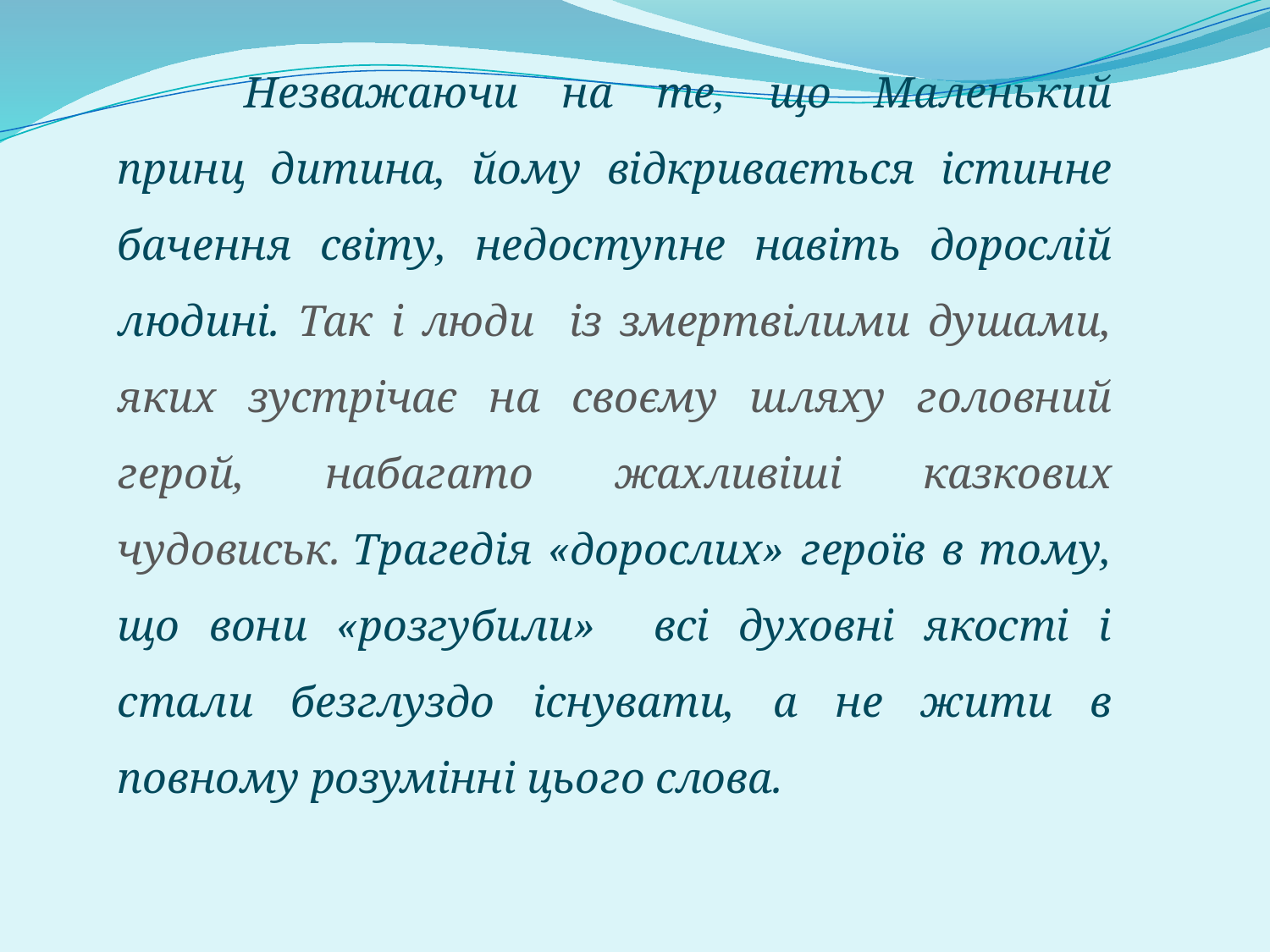

Незважаючи на те, що Маленький принц дитина, йому відкривається істинне бачення світу, недоступне навіть дорослій людині. Так і люди  із змертвілими душами, яких зустрічає на своєму шляху головний герой, набагато жахливіші казкових чудовиськ. Трагедія «дорослих» героїв в тому, що вони «розгубили»  всі духовні якості і стали безглуздо існувати, а не жити в повному розумінні цього слова.